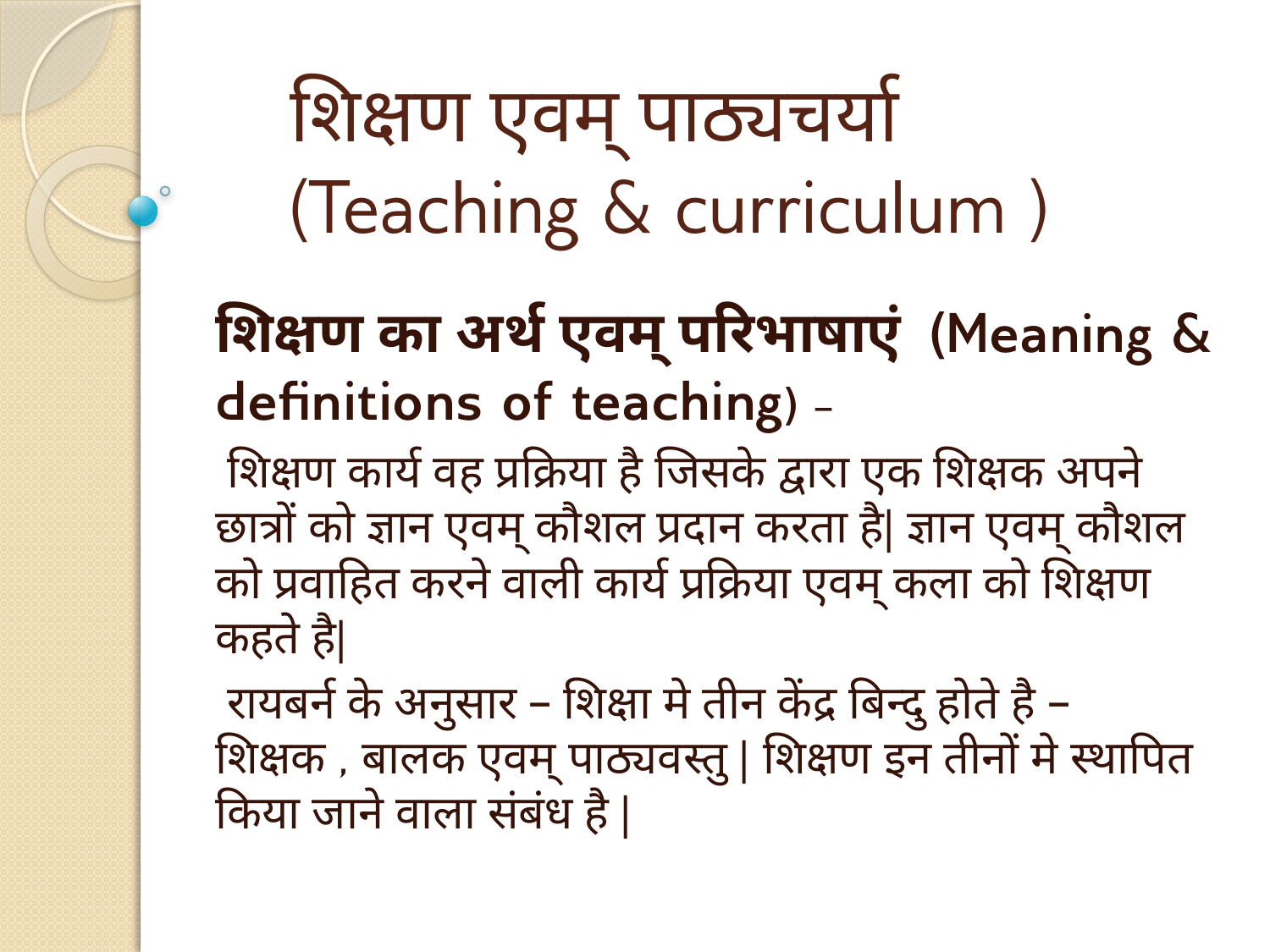

# शिक्षण एवम् पाठ्यचर्या (Teaching & curriculum )
शिक्षण का अर्थ एवम् परिभाषाएं  (Meaning & definitions of teaching) –
 शिक्षण कार्य वह प्रक्रिया है जिसके द्वारा एक शिक्षक अपने छात्रों को ज्ञान एवम् कौशल प्रदान करता है| ज्ञान एवम् कौशल को प्रवाहित करने वाली कार्य प्रक्रिया एवम् कला को शिक्षण कहते है|
 रायबर्न के अनुसार – शिक्षा मे तीन केंद्र बिन्दु होते है – शिक्षक , बालक एवम् पाठ्यवस्तु | शिक्षण इन तीनों मे स्थापित किया जाने वाला संबंध है |